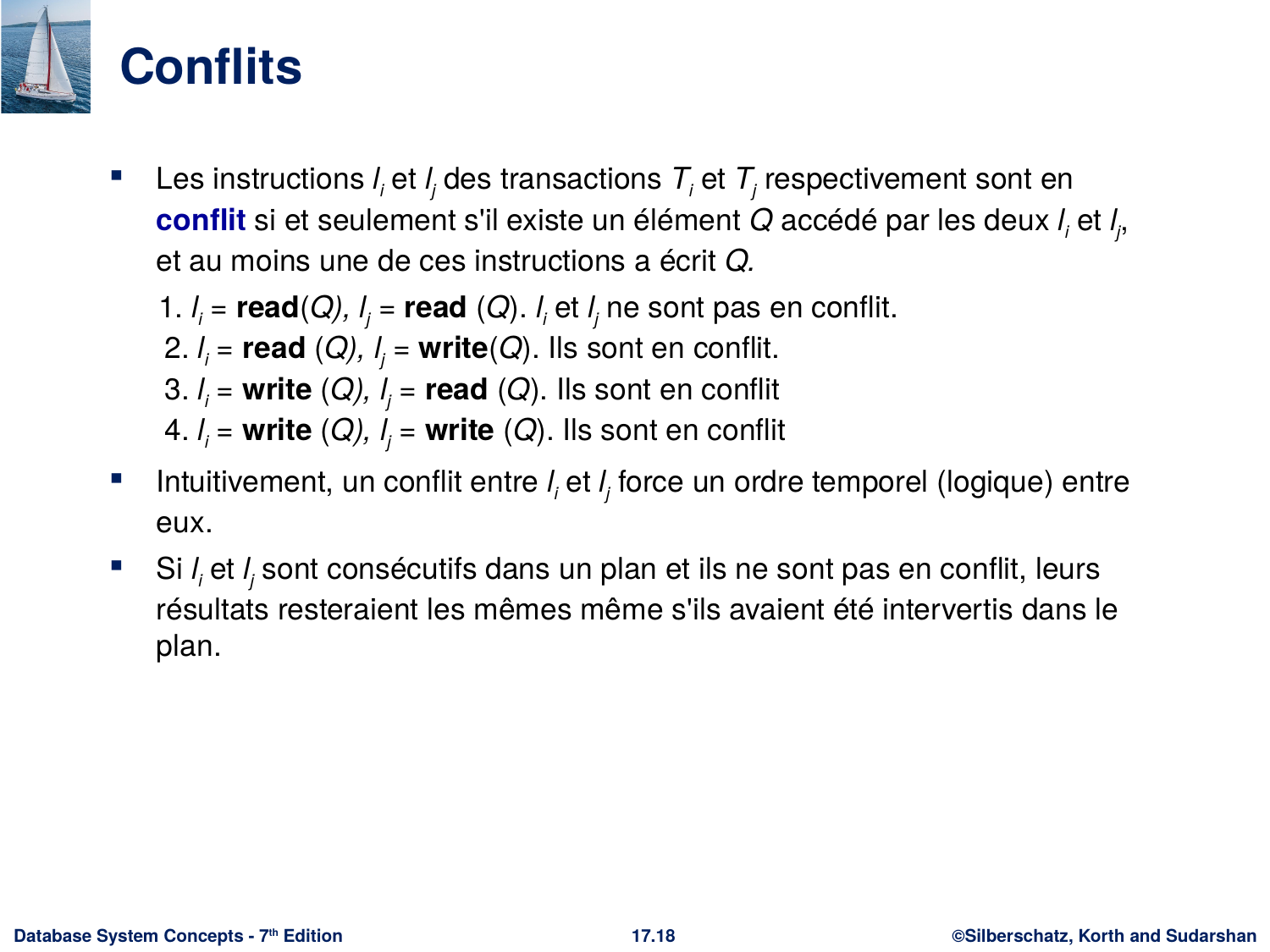

# Conflits
Les instructions li et lj des transactions Ti et Tj respectivement sont en  conflit si et seulement s'il existe un élément Q accédé par les deux li et lj, et au moins une de ces instructions a écrit Q.
      1. li = read(Q), lj = read (Q). li et lj ne sont pas en conflit.
 2. li = read (Q), lj = write(Q). Ils sont en conflit.
 3. li = write (Q), lj = read (Q). Ils sont en conflit
 4. li = write (Q), lj = write (Q). Ils sont en conflit
Intuitivement, un conflit entre li et lj force un ordre temporel (logique) entre eux.
Si li et lj sont consécutifs dans un plan et ils ne sont pas en conflit, leurs résultats resteraient les mêmes même s'ils avaient été intervertis dans le plan.